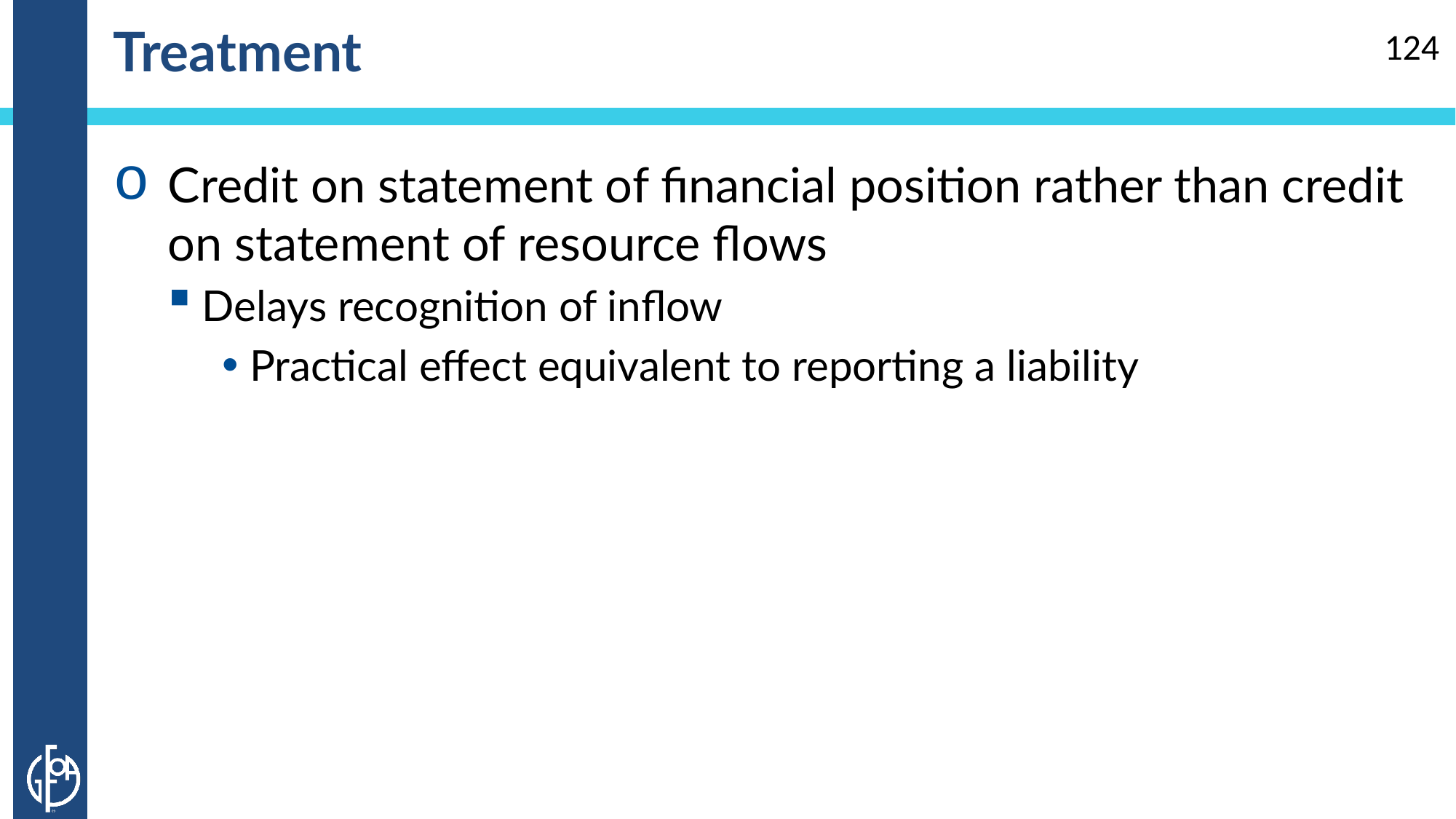

# Treatment
124
Credit on statement of financial position rather than credit on statement of resource flows
Delays recognition of inflow
Practical effect equivalent to reporting a liability